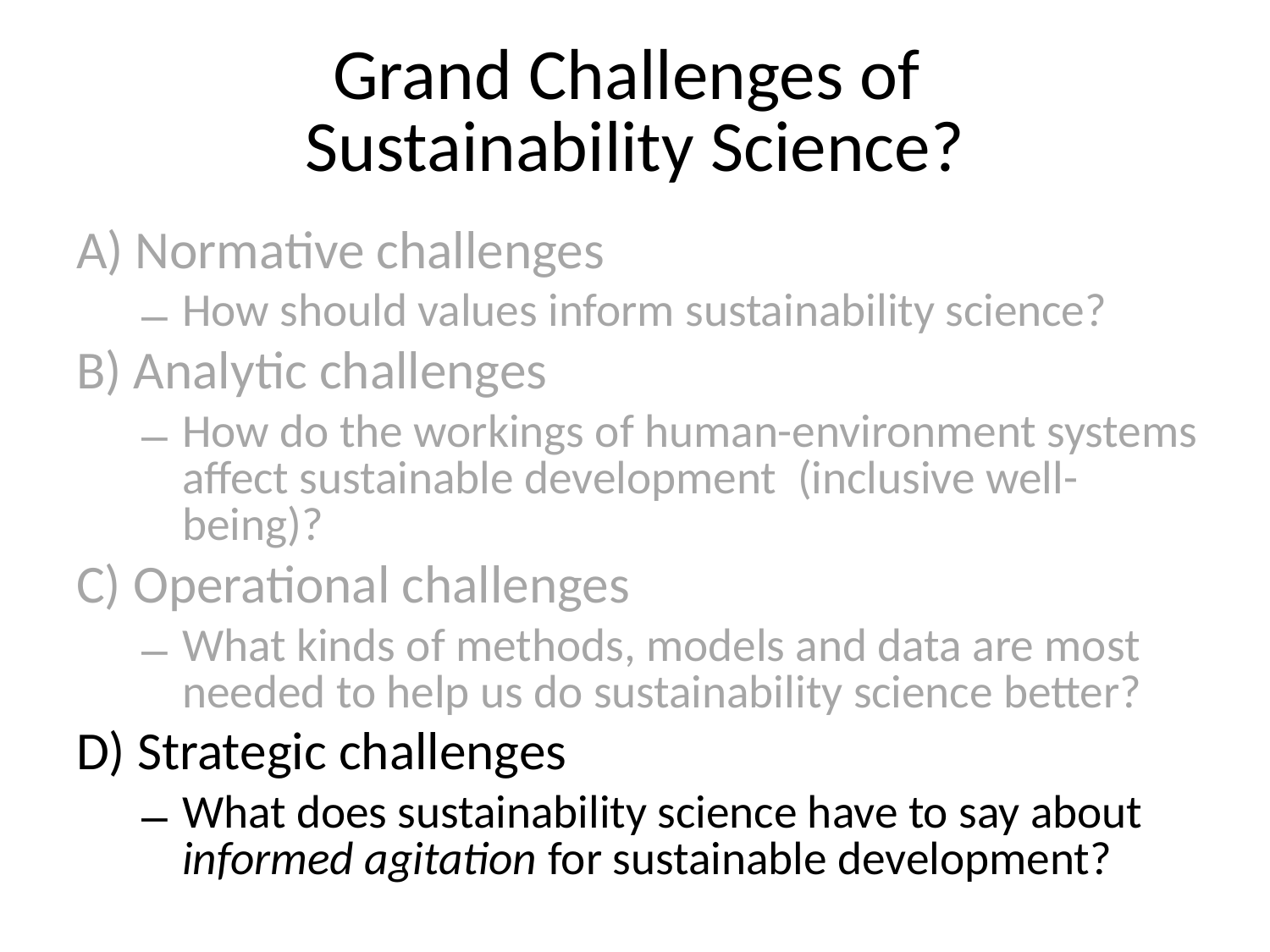

# Grand Challenges of Sustainability Science?
A) Normative challenges
How should values inform sustainability science?
B) Analytic challenges
How do the workings of human-environment systems affect sustainable development  (inclusive well-being)?
C) Operational challenges
What kinds of methods, models and data are most needed to help us do sustainability science better?
D) Strategic challenges
What does sustainability science have to say about informed agitation for sustainable development?